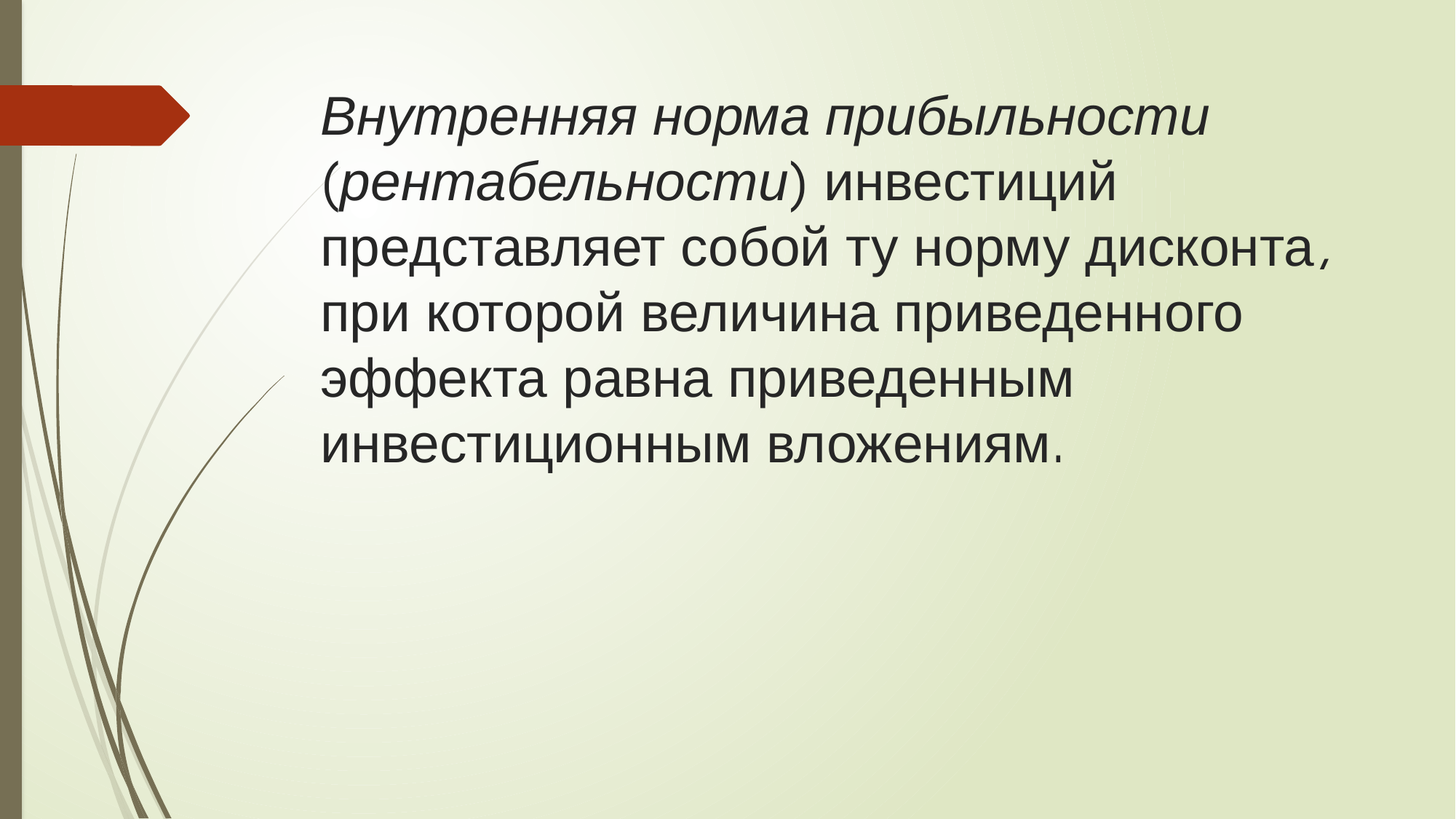

# Внутренняя норма прибыльности (рентабельности) инвестиций представляет собой ту норму дисконта, при которой величина при­веденного эффекта равна приведенным инвестиционным вложениям.